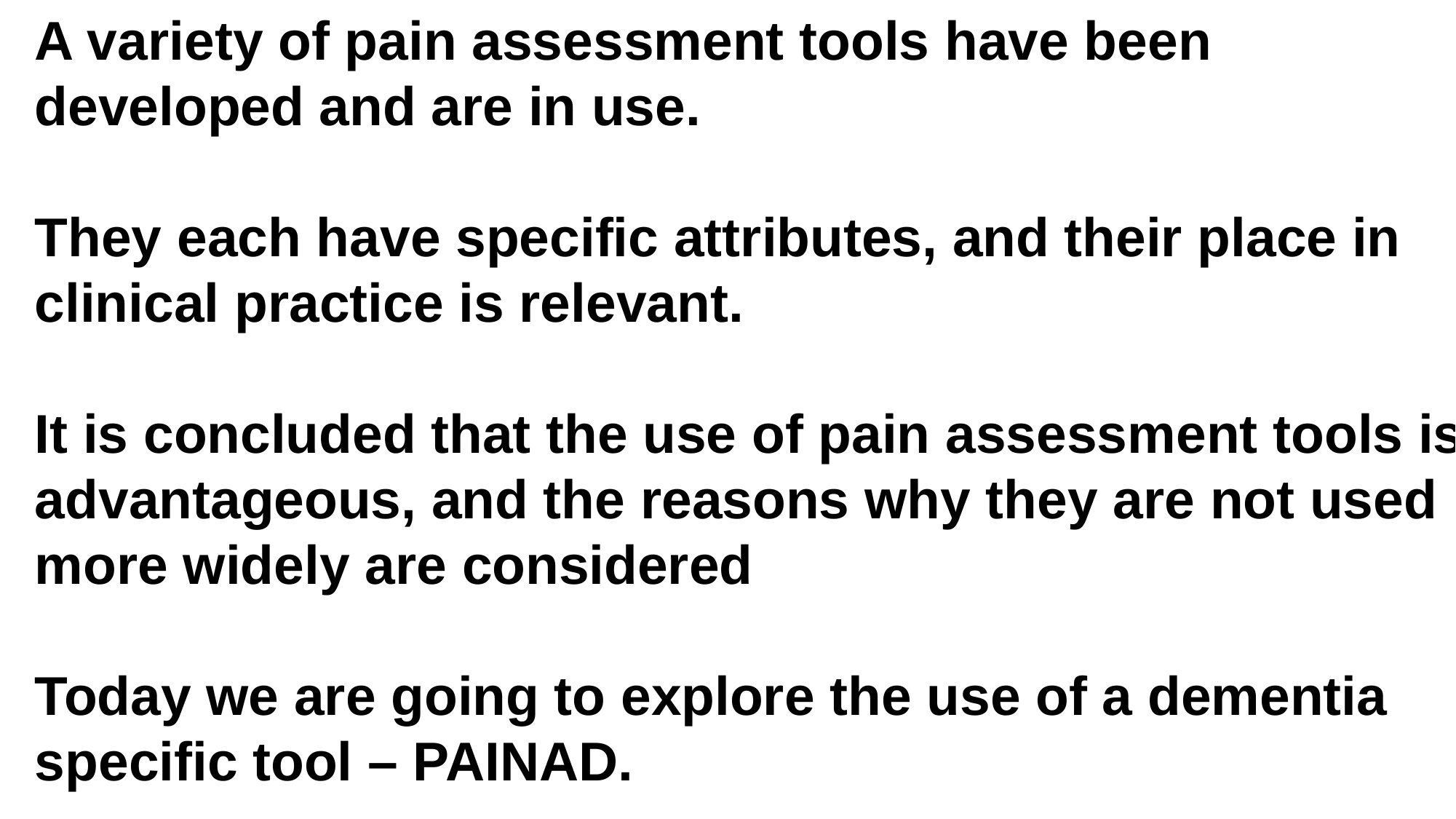

A variety of pain assessment tools have been developed and are in use.

They each have specific attributes, and their place in clinical practice is relevant.

It is concluded that the use of pain assessment tools is advantageous, and the reasons why they are not used more widely are considered

Today we are going to explore the use of a dementia specific tool – PAINAD.